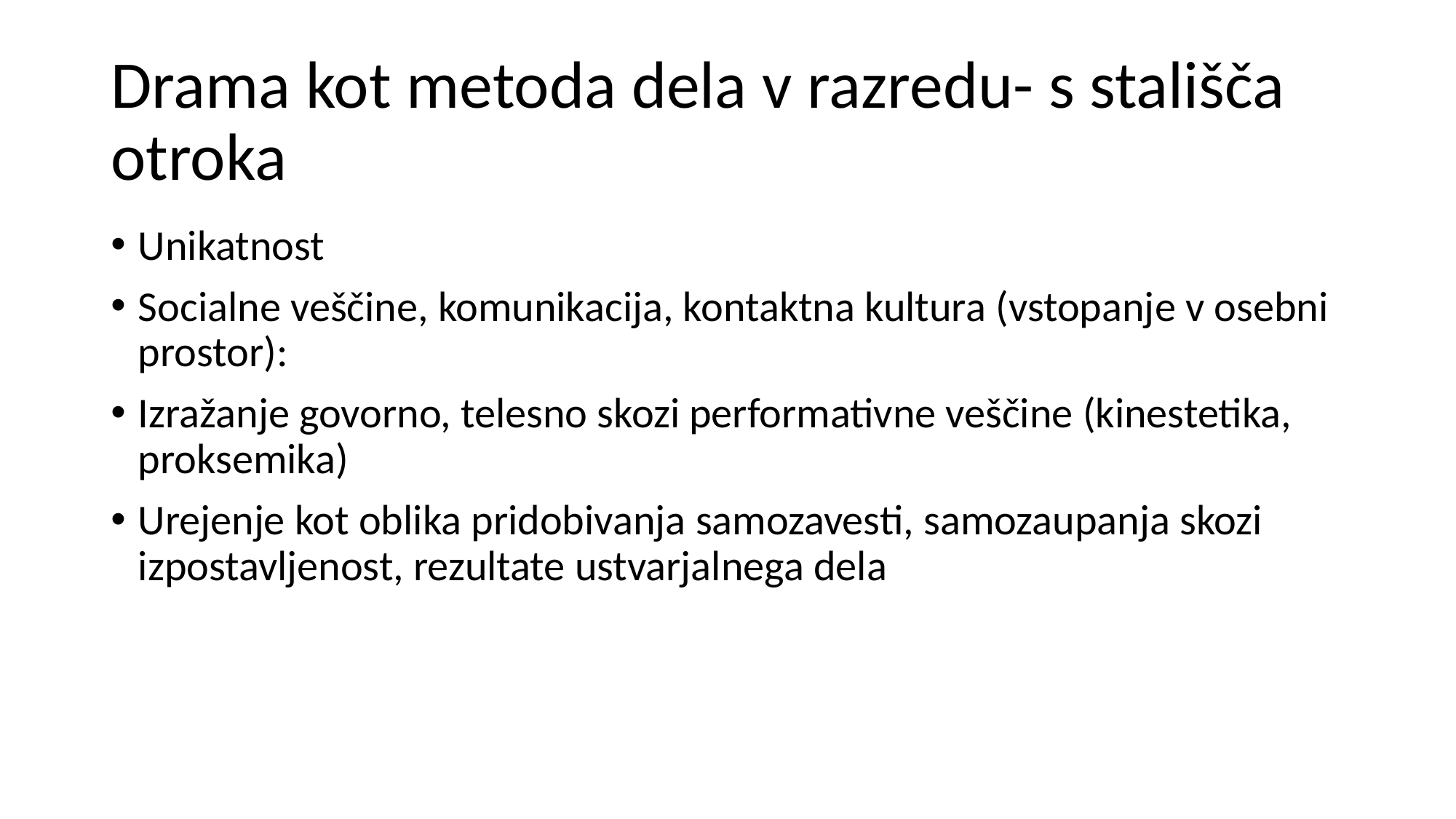

# Drama kot metoda dela v razredu- s stališča otroka
Unikatnost
Socialne veščine, komunikacija, kontaktna kultura (vstopanje v osebni prostor):
Izražanje govorno, telesno skozi performativne veščine (kinestetika, proksemika)
Urejenje kot oblika pridobivanja samozavesti, samozaupanja skozi izpostavljenost, rezultate ustvarjalnega dela